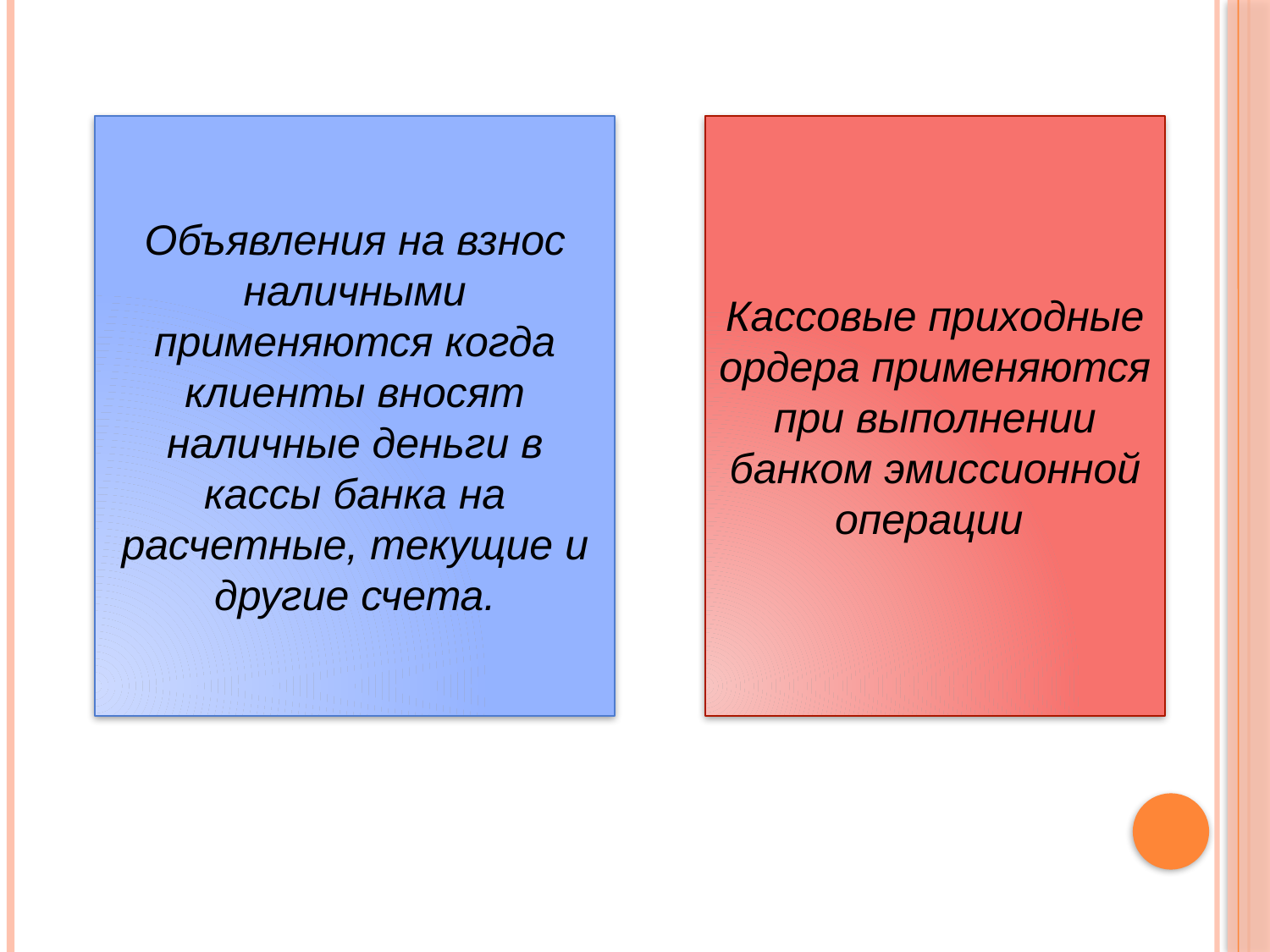

Объявления на взнос наличными применяются когда клиенты вносят наличные деньги в кассы банка на расчетные, текущие и другие счета.
Кассовые приходные ордера применяются при выполнении банком эмиссионной операции